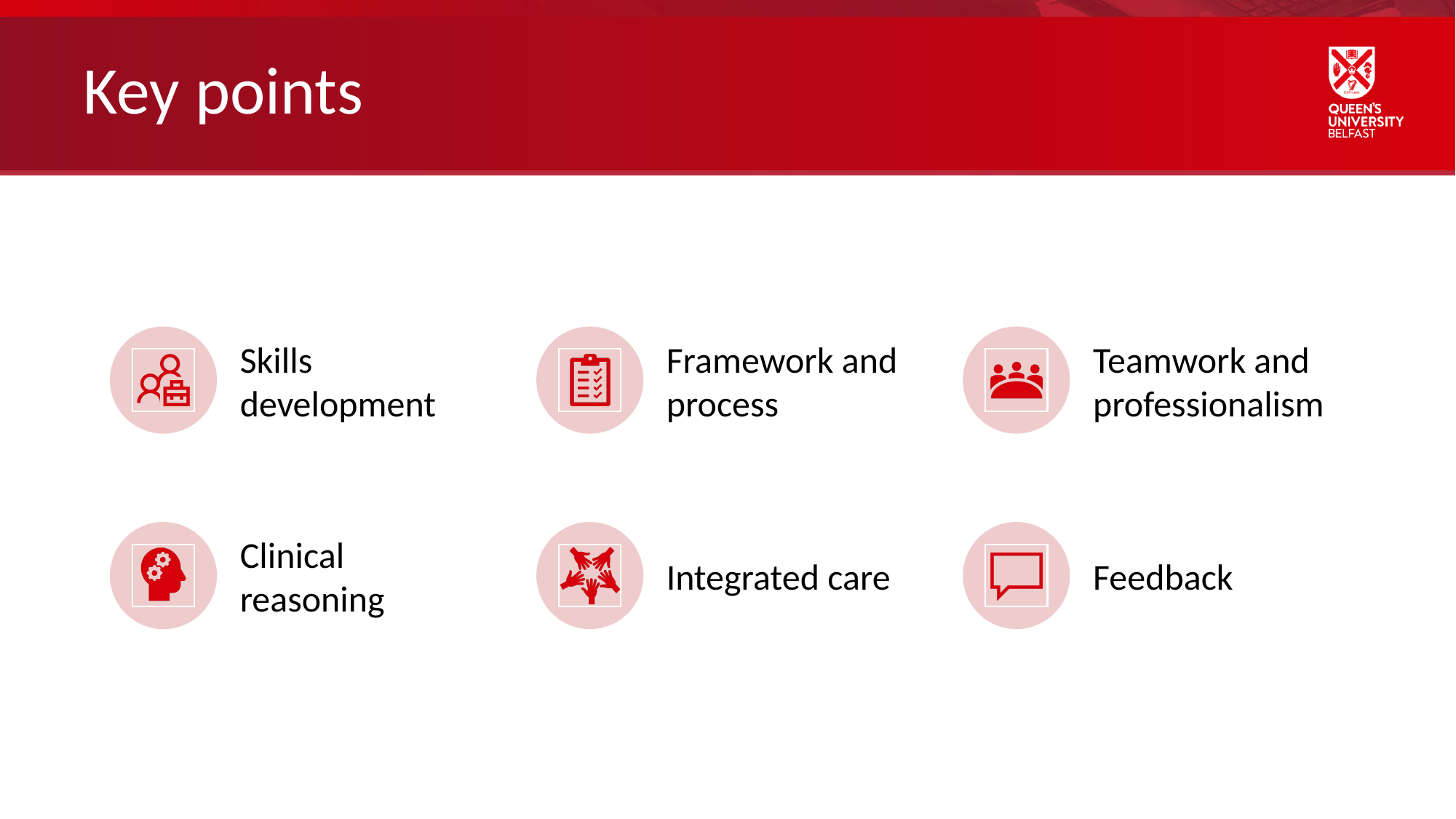

# Key points
Skills development
Framework and process
Teamwork and professionalism
Clinical reasoning
Integrated care
Feedback